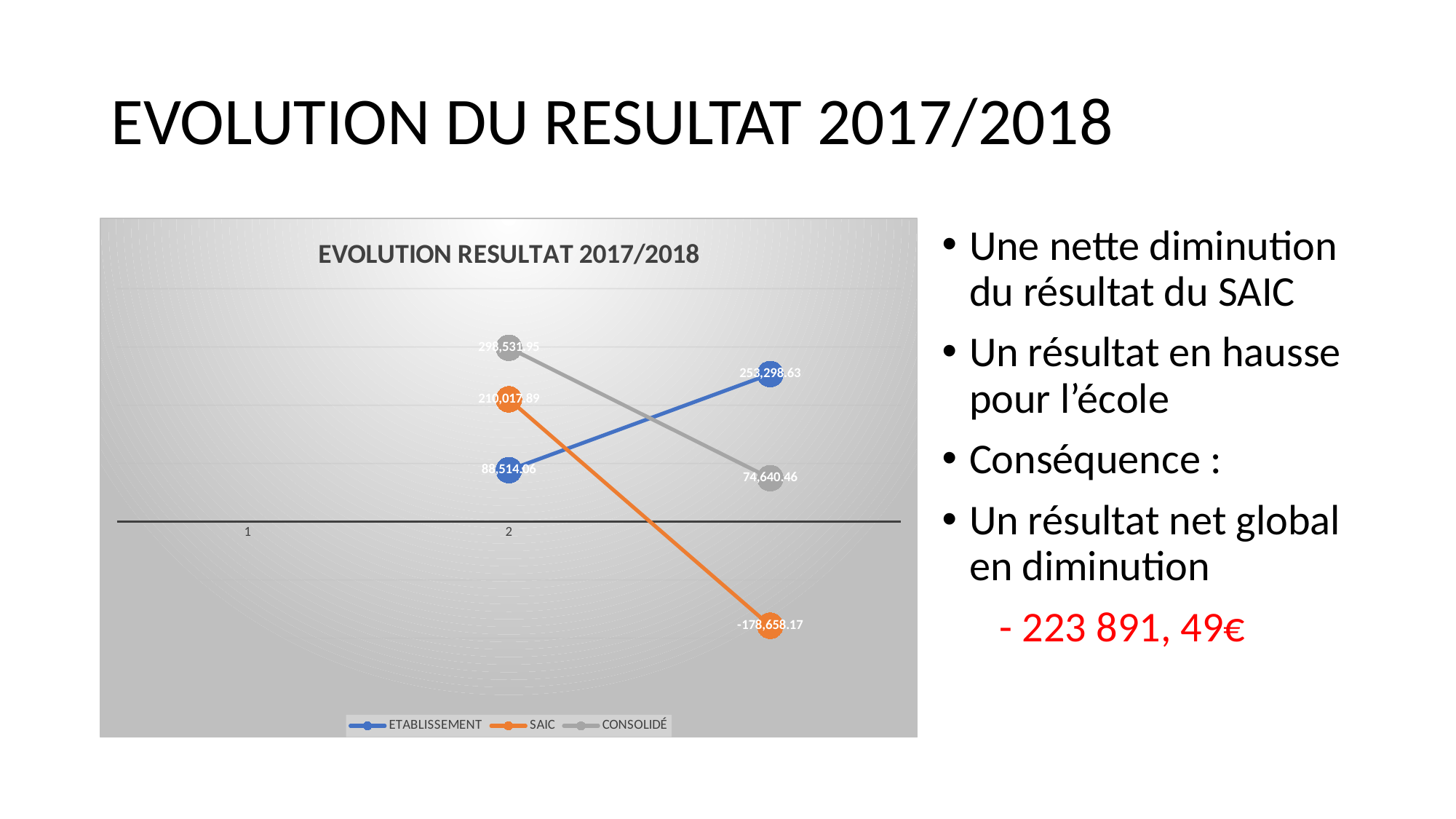

# EVOLUTION DU RESULTAT 2017/2018

### Chart: EVOLUTION RESULTAT 2017/2018

| Category | ETABLISSEMENT | SAIC | CONSOLIDÉ |
|---|---|---|---|
Une nette diminution du résultat du SAIC
Un résultat en hausse pour l’école
Conséquence :
Un résultat net global en diminution
      - 223 891, 49€